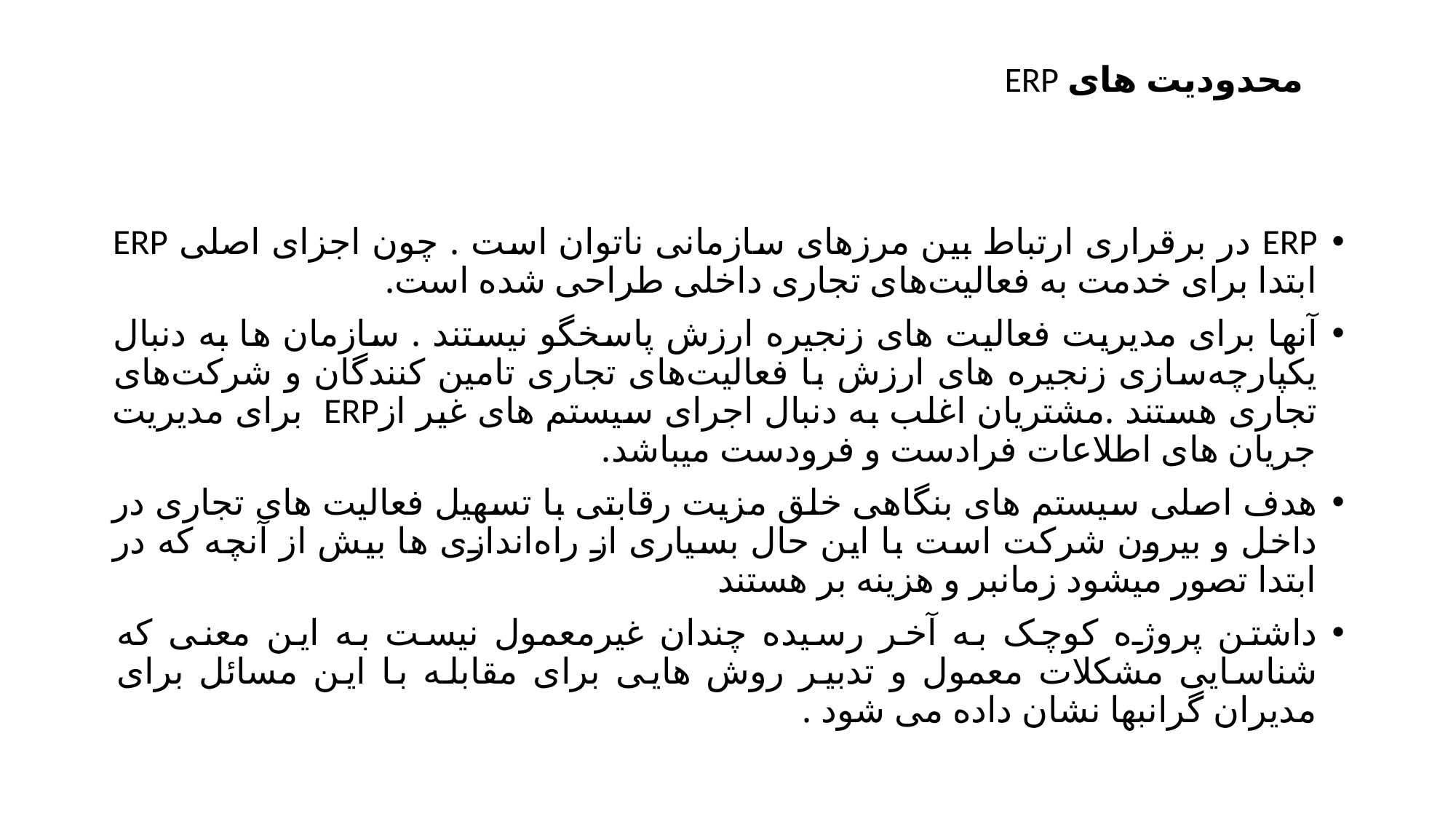

# محدودیت های ERP
ERP در برقراری ارتباط بین مرزهای سازمانی ناتوان است . چون اجزای اصلی ERP ابتدا برای خدمت به فعالیت‌های تجاری داخلی طراحی شده است.
آنها برای مدیریت فعالیت های زنجیره ارزش پاسخگو نیستند . سازمان ها به دنبال یکپارچه‌سازی زنجیره های ارزش با فعالیت‌های تجاری تامین کنندگان و شرکت‌های تجاری هستند .مشتریان اغلب به دنبال اجرای سیستم های غیر ازERP  برای مدیریت جریان های اطلاعات فرادست و فرودست میباشد.
هدف اصلی سیستم های بنگاهی خلق مزیت رقابتی با تسهیل فعالیت های تجاری در داخل و بیرون شرکت است با این حال بسیاری از راه‌اندازی ها بیش از آنچه که در ابتدا تصور میشود زمانبر و هزینه بر هستند
داشتن پروژه کوچک به آخر رسیده چندان غیرمعمول نیست به این معنی که شناسایی مشکلات معمول و تدبیر روش هایی برای مقابله با این مسائل برای مدیران گرانبها نشان داده می شود .